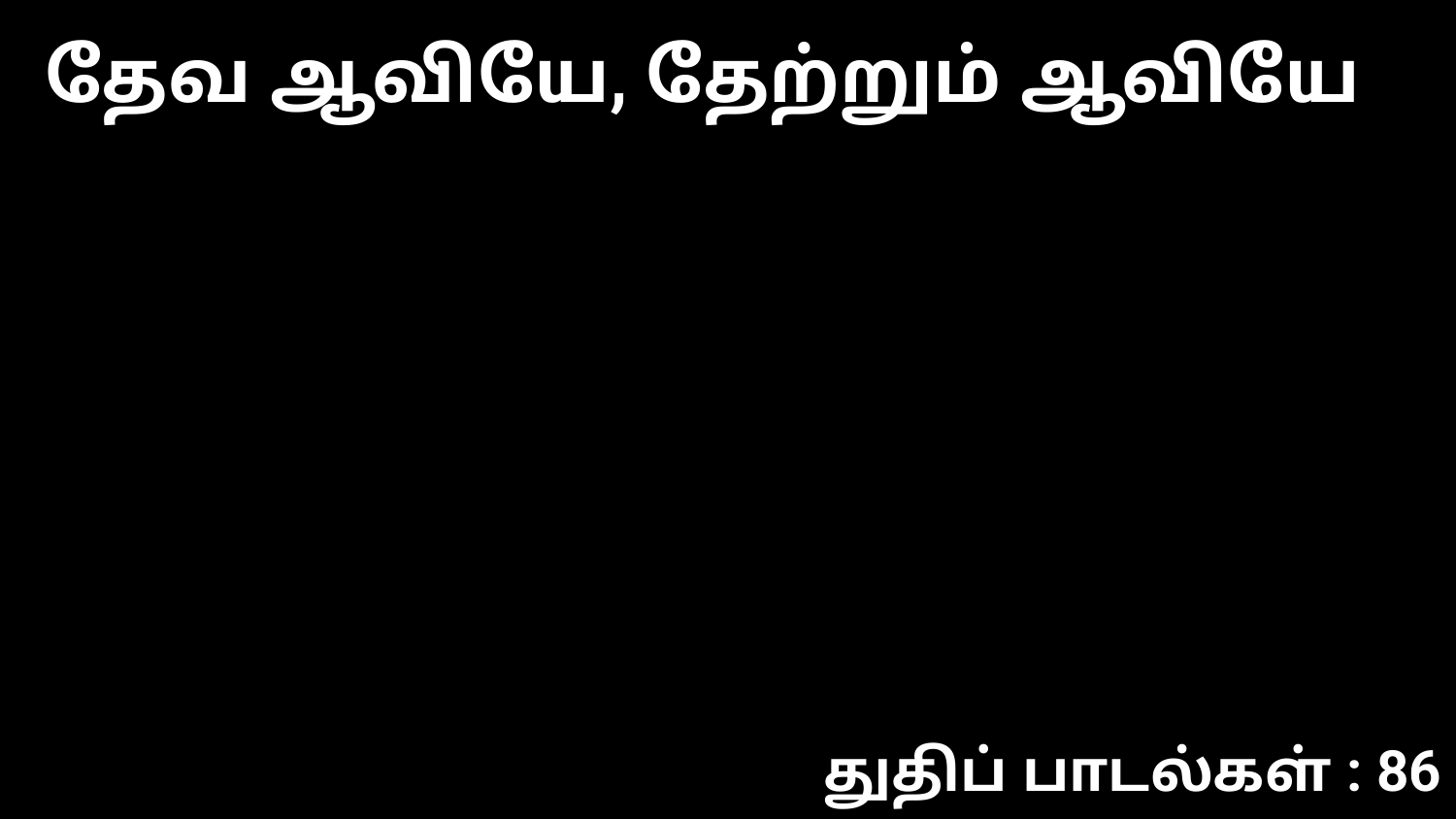

தேவ ஆவியே, தேற்றும் ஆவியே
துதிப் பாடல்கள் : 86